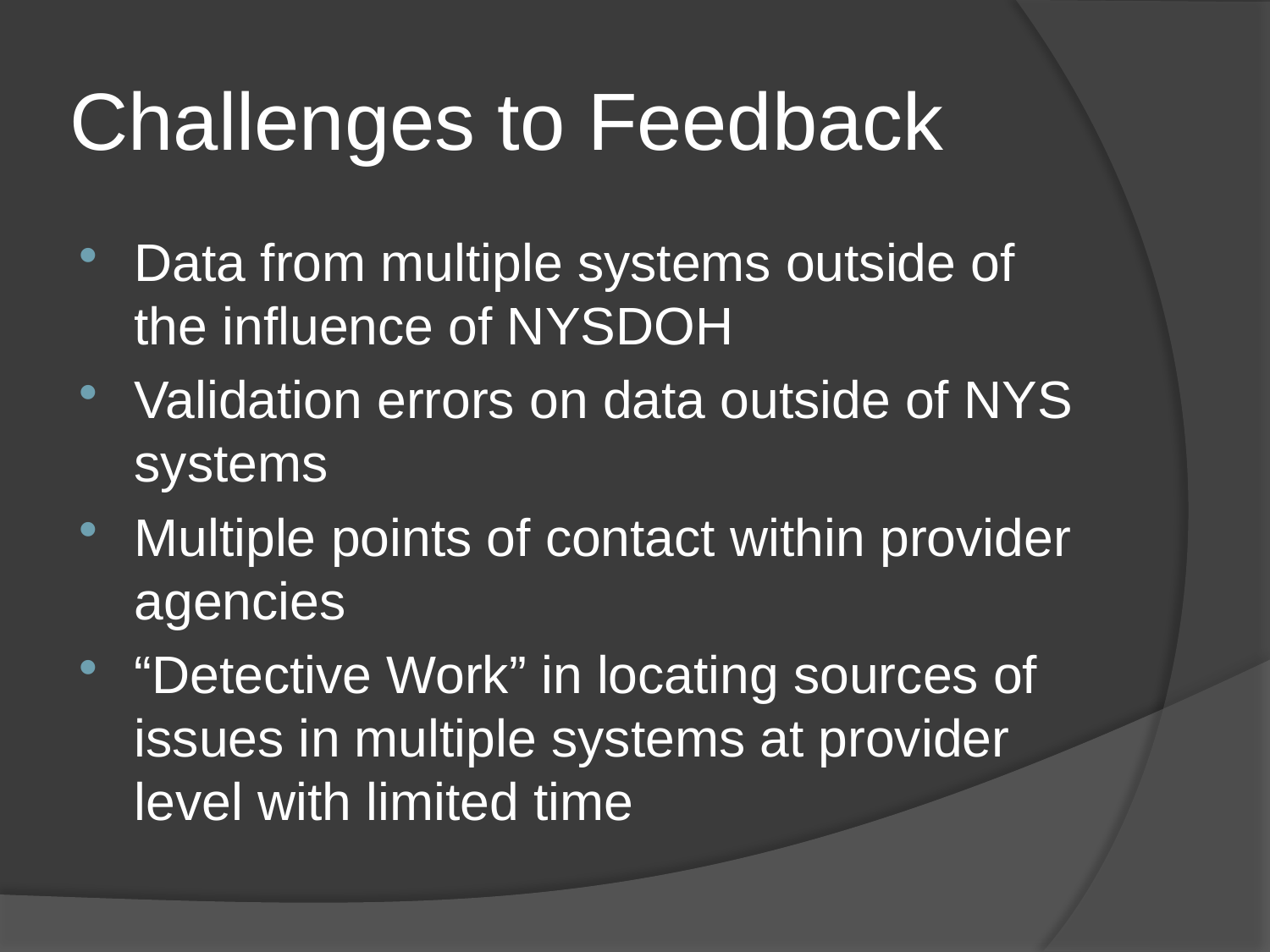

# Challenges to Feedback
Data from multiple systems outside of the influence of NYSDOH
Validation errors on data outside of NYS systems
Multiple points of contact within provider agencies
“Detective Work” in locating sources of issues in multiple systems at provider level with limited time